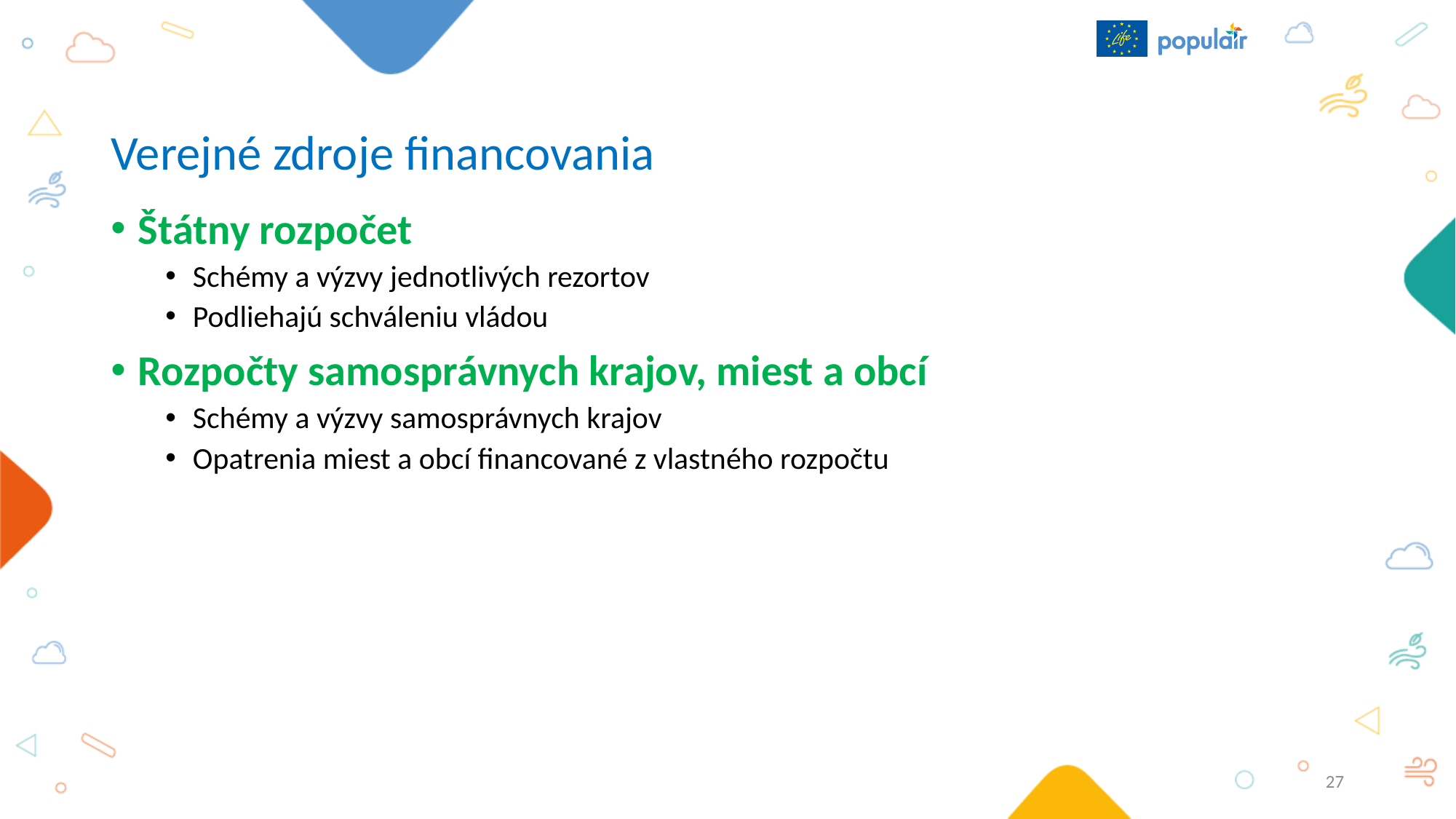

# Verejné zdroje financovania
Štátny rozpočet
Schémy a výzvy jednotlivých rezortov
Podliehajú schváleniu vládou
Rozpočty samosprávnych krajov, miest a obcí
Schémy a výzvy samosprávnych krajov
Opatrenia miest a obcí financované z vlastného rozpočtu
27